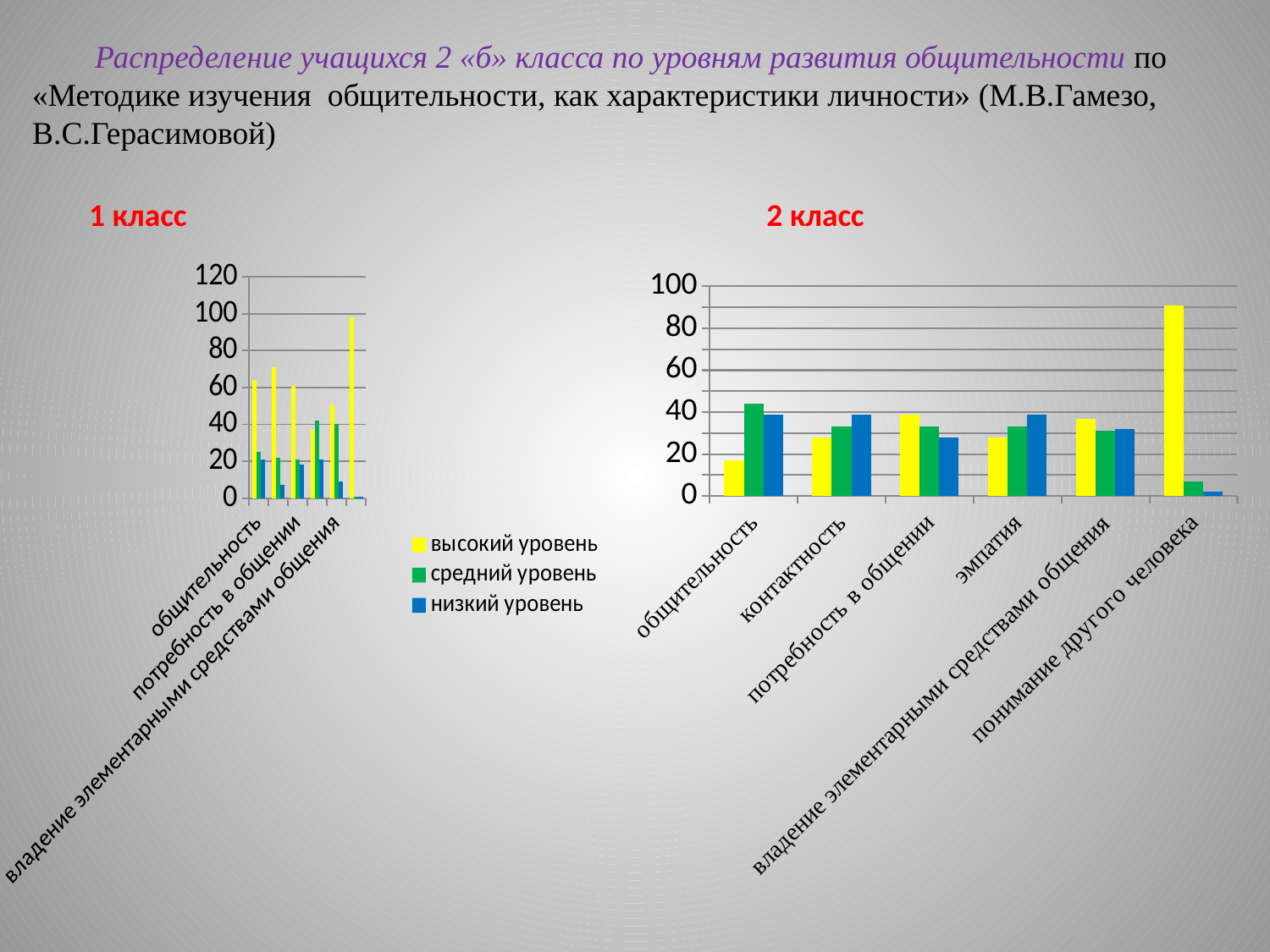

Распределение учащихся 2 «б» класса по уровням развития общительности по  «Методике изучения  общительности, как характеристики личности» (М.В.Гамезо, В.С.Герасимовой)
 1 класс
2 класс

### Chart

| Category | высокий уровень | средний уровень | низкий уровень |
|---|---|---|---|
| общительность | 64.0 | 25.0 | 21.0 |
| контактность | 71.0 | 22.0 | 7.0 |
| потребность в общении | 61.0 | 21.0 | 18.0 |
| эмпатия | 37.0 | 42.0 | 21.0 |
| владение элементарными средствами общения | 51.0 | 40.0 | 9.0 |
| понимание другого человека | 98.0 | 1.0 | 1.0 |

### Chart

| Category | высокий уровень | средний уровень | низкий уровень |
|---|---|---|---|
| общительность | 17.0 | 44.0 | 39.0 |
| контактность | 28.0 | 33.0 | 39.0 |
| потребность в общении | 39.0 | 33.0 | 28.0 |
| эмпатия | 28.0 | 33.0 | 39.0 |
| владение элементарными средствами общения | 37.0 | 31.0 | 32.0 |
| понимание другого человека | 91.0 | 7.0 | 2.0 |